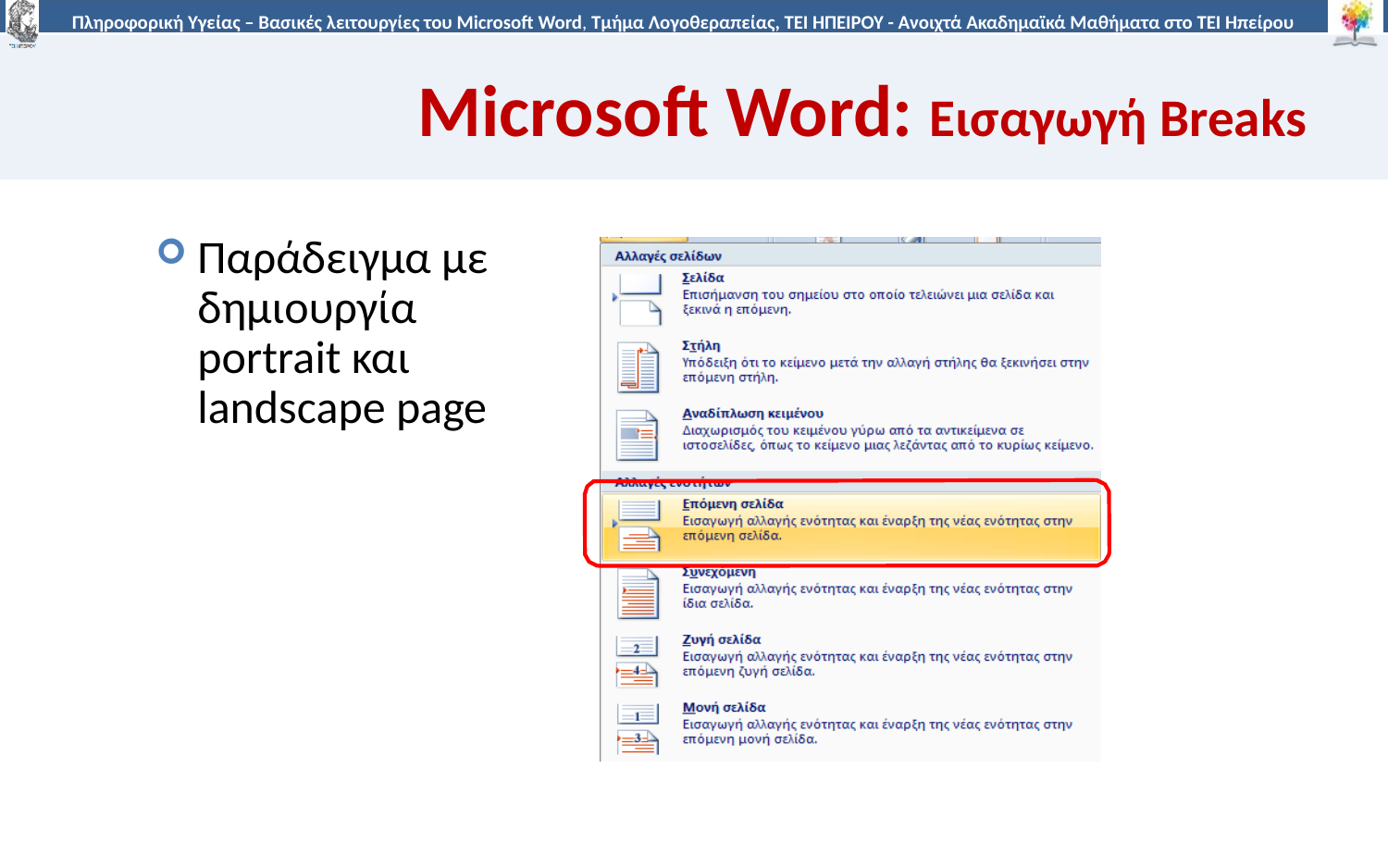

# Microsoft Word: Εισαγωγή Breaks
Παράδειγμα με δημιουργία portrait και landscape page